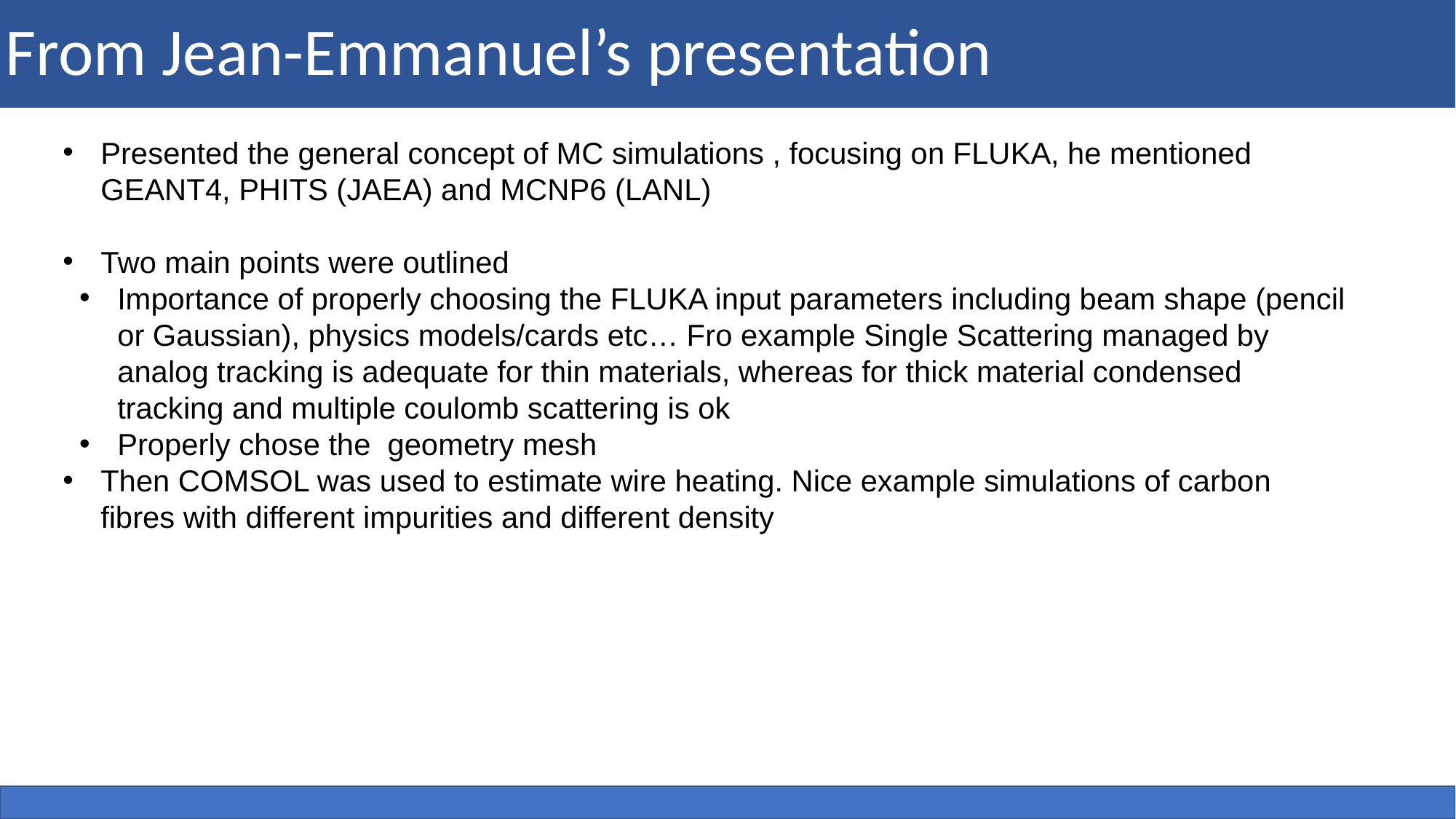

# From Jean-Emmanuel’s presentation
Presented the general concept of MC simulations , focusing on FLUKA, he mentioned GEANT4, PHITS (JAEA) and MCNP6 (LANL)

Two main points were outlined
Importance of properly choosing the FLUKA input parameters including beam shape (pencil or Gaussian), physics models/cards etc… Fro example Single Scattering managed by analog tracking is adequate for thin materials, whereas for thick material condensed tracking and multiple coulomb scattering is ok
Properly chose the  geometry mesh
Then COMSOL was used to estimate wire heating. Nice example simulations of carbon fibres with different impurities and different density